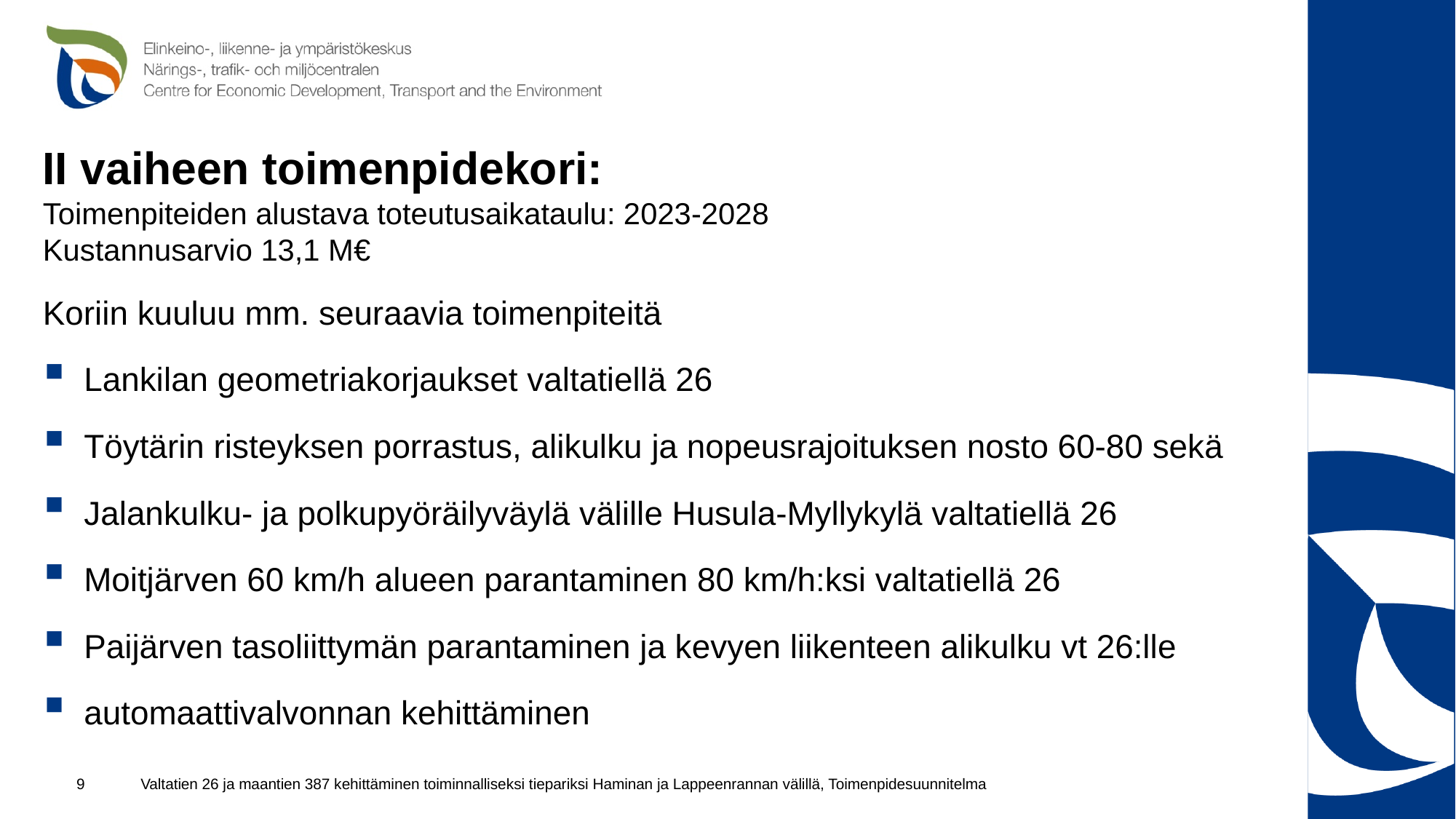

# II vaiheen toimenpidekori: Toimenpiteiden alustava toteutusaikataulu: 2023-2028 Kustannusarvio 13,1 M€
Koriin kuuluu mm. seuraavia toimenpiteitä
Lankilan geometriakorjaukset valtatiellä 26
Töytärin risteyksen porrastus, alikulku ja nopeusrajoituksen nosto 60-80 sekä
Jalankulku- ja polkupyöräilyväylä välille Husula-Myllykylä valtatiellä 26
Moitjärven 60 km/h alueen parantaminen 80 km/h:ksi valtatiellä 26
Paijärven tasoliittymän parantaminen ja kevyen liikenteen alikulku vt 26:lle
automaattivalvonnan kehittäminen

Valtatien 26 ja maantien 387 kehittäminen toiminnalliseksi tiepariksi Haminan ja Lappeenrannan välillä, Toimenpidesuunnitelma
9